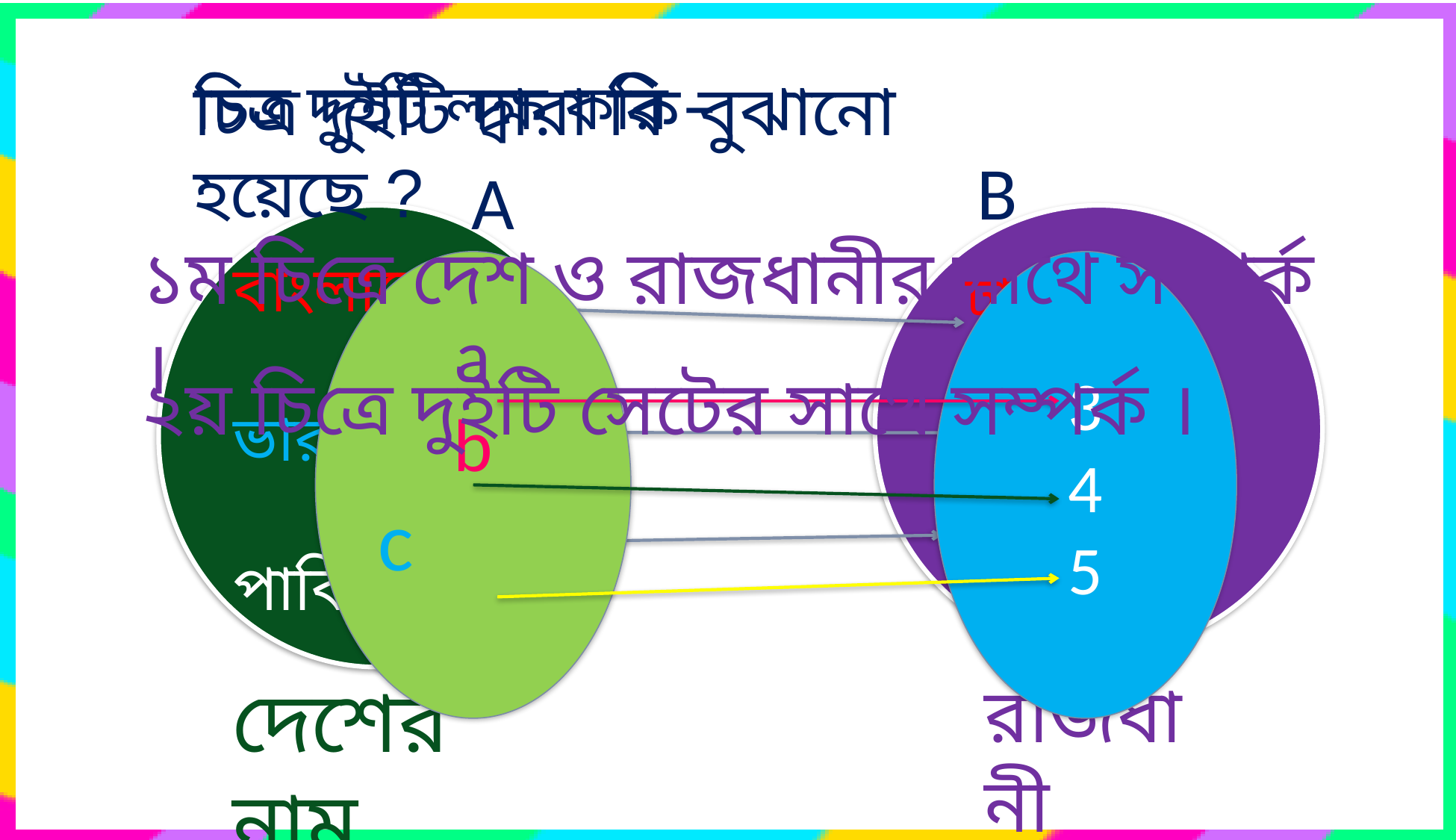

চিত্র দুইটি দ্বারা কি বুঝানো হয়েছে ?
চিত্র দুইটি লক্ষ করি –
B
A
a
b
c
3
4
5
বাংলাদেশ

ভারত

পাকিস্থান
 ঢাকা

 দিল্লী

ইসলামাবাদ
দেশের নাম
রাজধানী
১ম চিত্রে দেশ ও রাজধানীর সাথে সম্পর্ক ।
২য় চিত্রে দুইটি সেটের সাথে সম্পর্ক ।